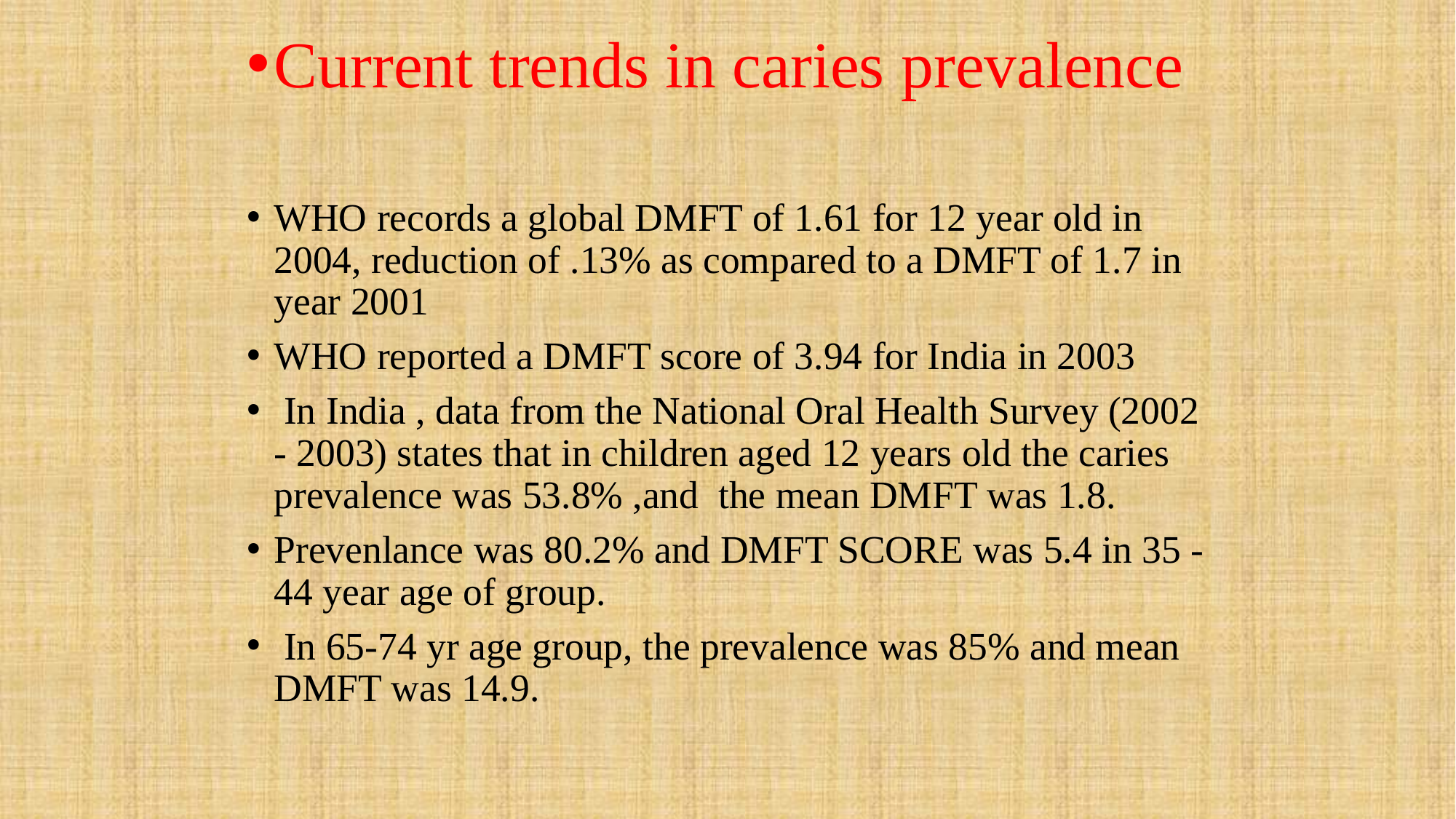

Current trends in caries prevalence

WHO records a global DMFT of 1.61 for 12 year old in 2004, reduction of .13% as compared to a DMFT of 1.7 in year 2001
WHO reported a DMFT score of 3.94 for India in 2003
 In India , data from the National Oral Health Survey (2002 - 2003) states that in children aged 12 years old the caries prevalence was 53.8% ,and  the mean DMFT was 1.8.
Prevenlance was 80.2% and DMFT SCORE was 5.4 in 35 -44 year age of group.
 In 65-74 yr age group, the prevalence was 85% and mean DMFT was 14.9.
#